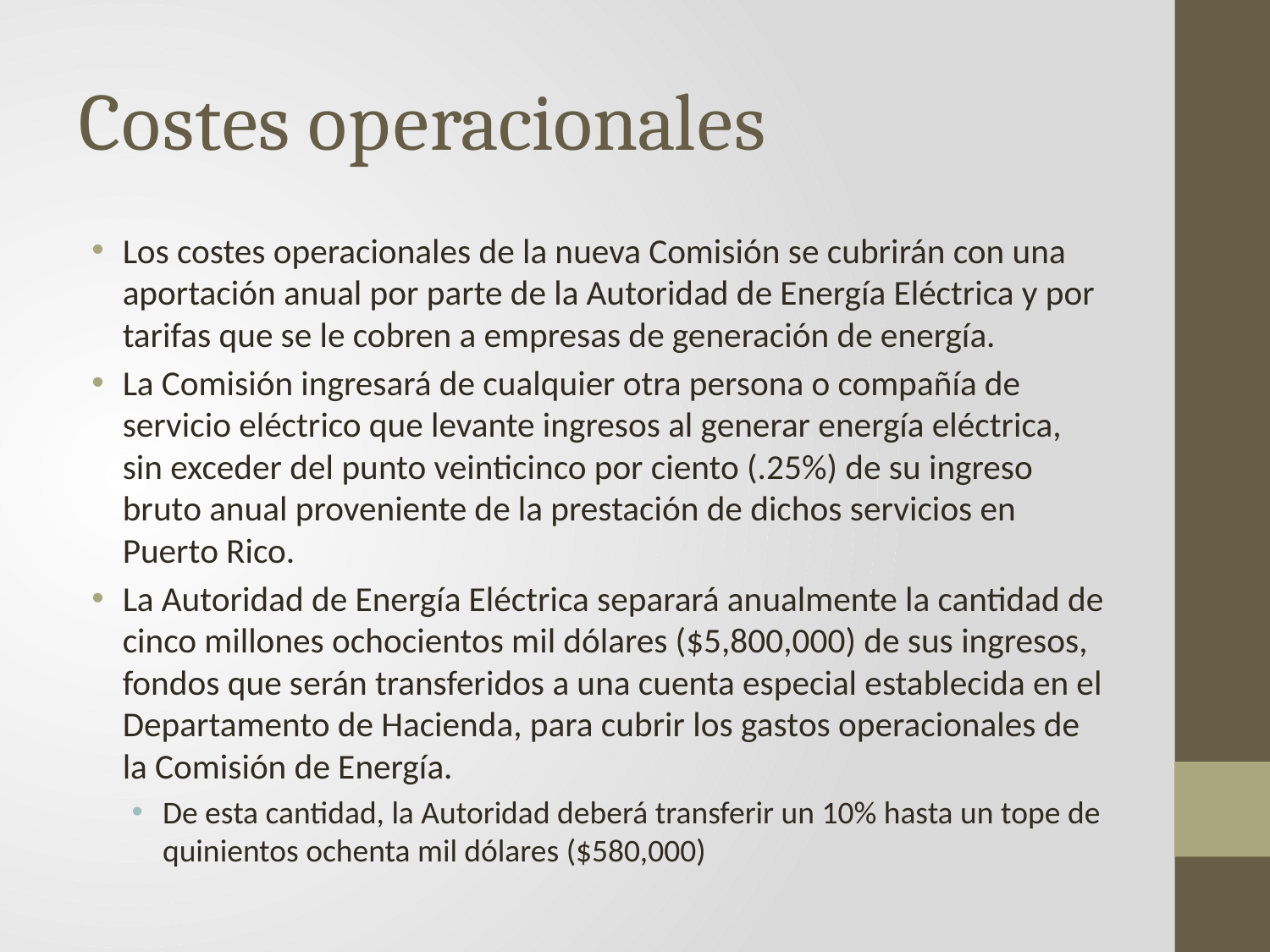

# Costes operacionales
Los costes operacionales de la nueva Comisión se cubrirán con una aportación anual por parte de la Autoridad de Energía Eléctrica y por tarifas que se le cobren a empresas de generación de energía.
La Comisión ingresará de cualquier otra persona o compañía de servicio eléctrico que levante ingresos al generar energía eléctrica, sin exceder del punto veinticinco por ciento (.25%) de su ingreso bruto anual proveniente de la prestación de dichos servicios en Puerto Rico.
La Autoridad de Energía Eléctrica separará anualmente la cantidad de cinco millones ochocientos mil dólares ($5,800,000) de sus ingresos, fondos que serán transferidos a una cuenta especial establecida en el Departamento de Hacienda, para cubrir los gastos operacionales de la Comisión de Energía.
De esta cantidad, la Autoridad deberá transferir un 10% hasta un tope de quinientos ochenta mil dólares ($580,000)